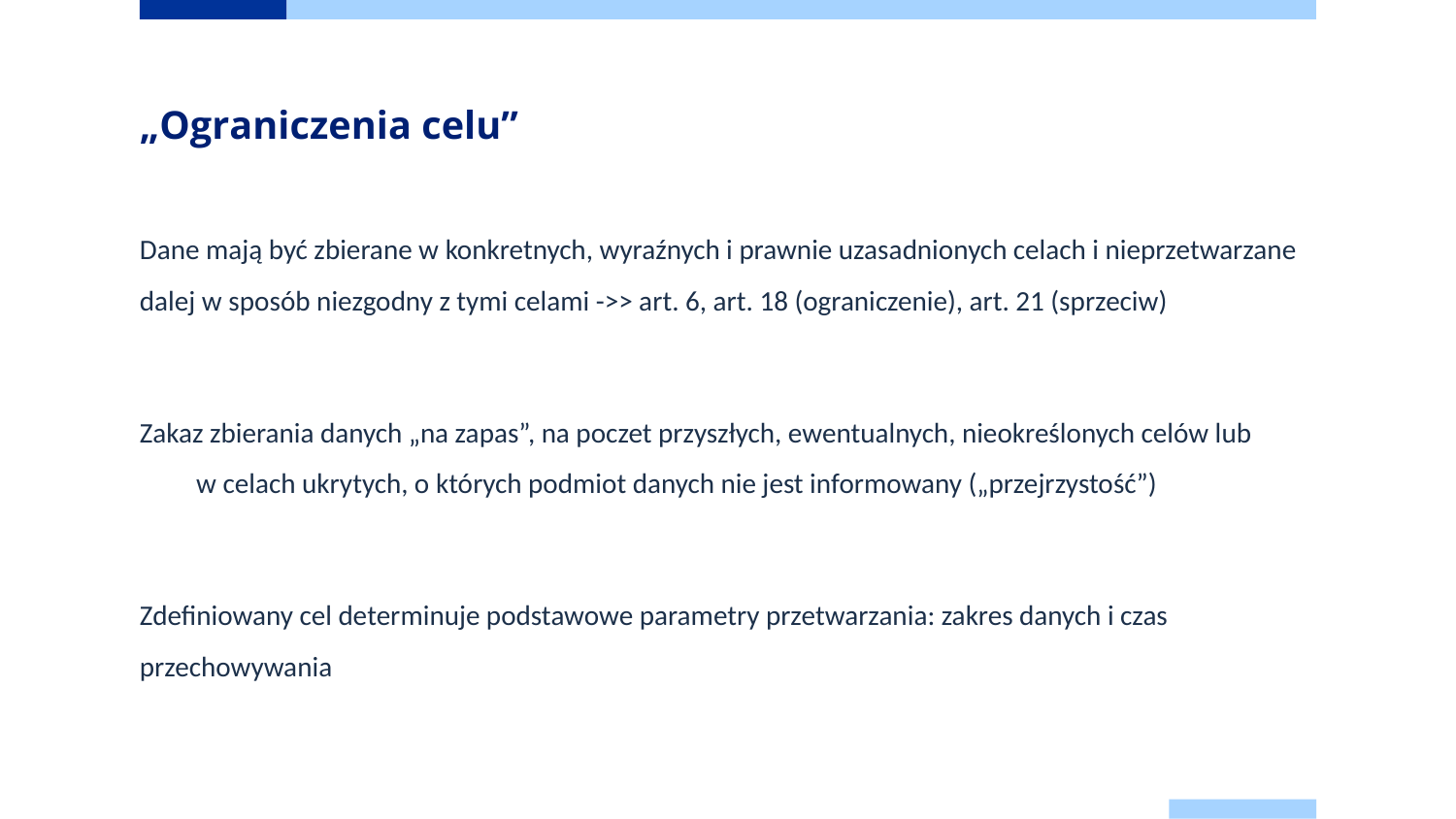

# „Ograniczenia celu”
Dane mają być zbierane w konkretnych, wyraźnych i prawnie uzasadnionych celach i nieprzetwarzane dalej w sposób niezgodny z tymi celami ->> art. 6, art. 18 (ograniczenie), art. 21 (sprzeciw)

Zakaz zbierania danych „na zapas”, na poczet przyszłych, ewentualnych, nieokreślonych celów lub                    w celach ukrytych, o których podmiot danych nie jest informowany („przejrzystość”)

Zdefiniowany cel determinuje podstawowe parametry przetwarzania: zakres danych i czas przechowywania